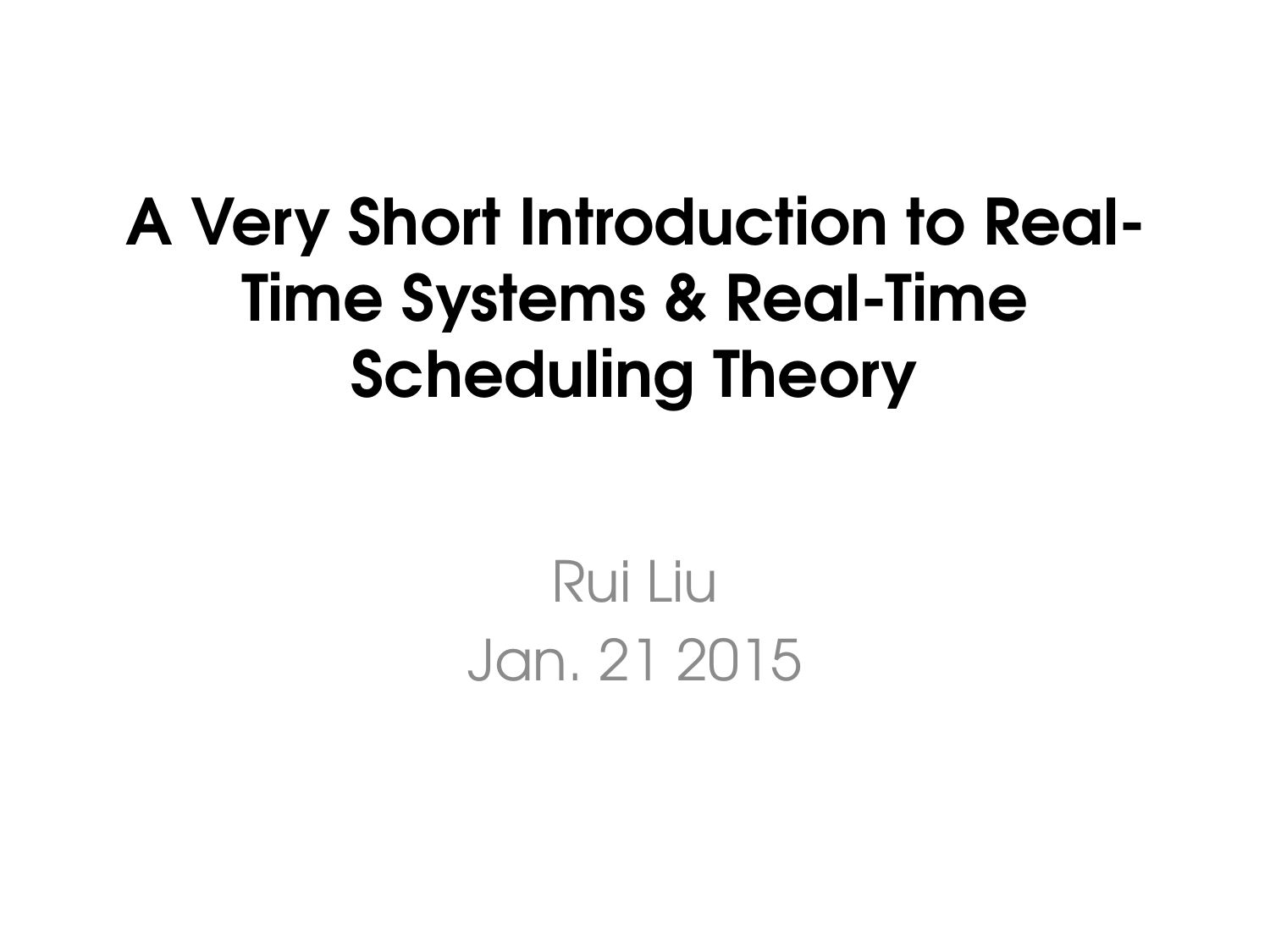

# A Very Short Introduction to Real-Time Systems & Real-Time Scheduling Theory
Rui Liu
Jan. 21 2015